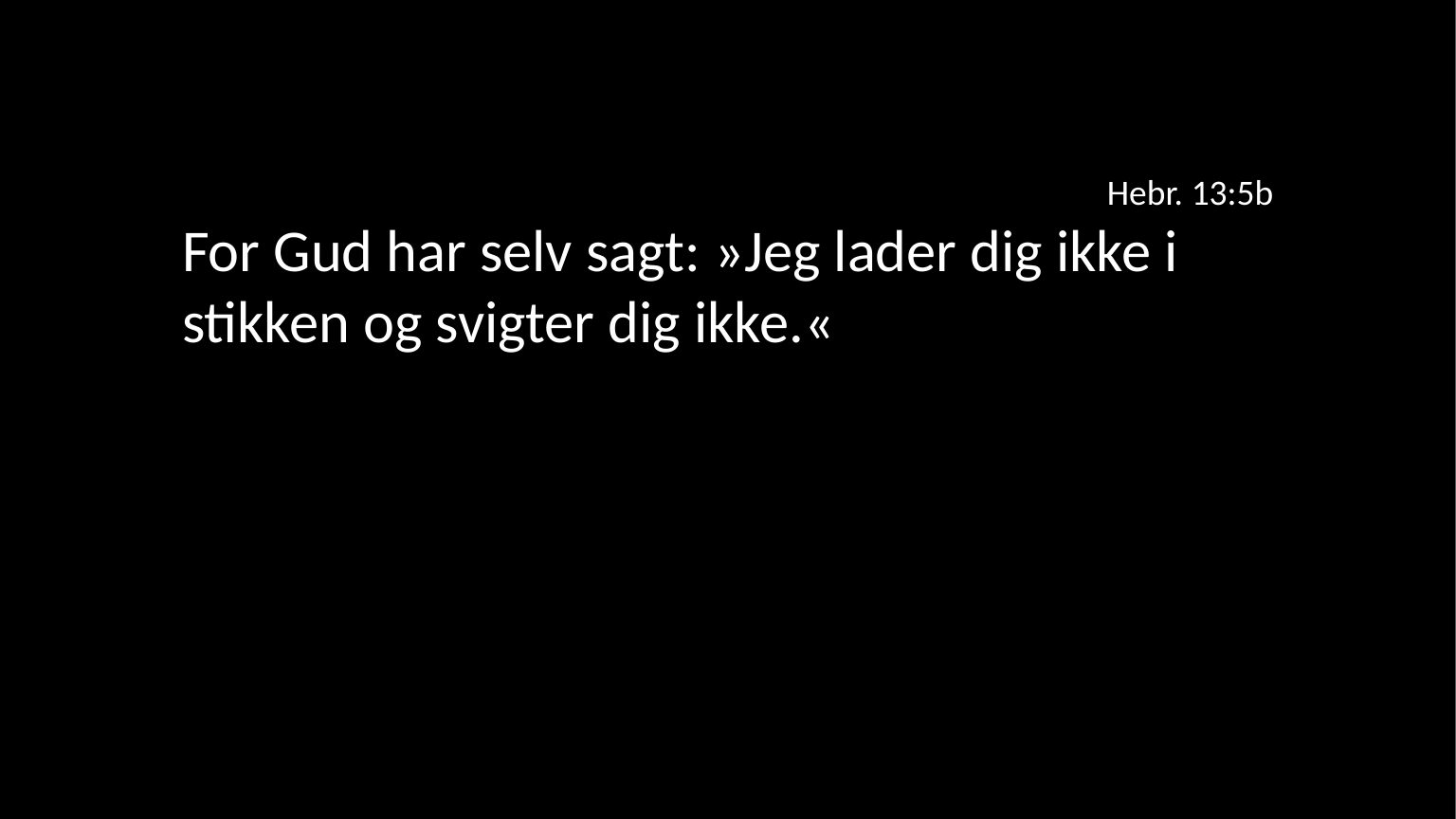

Hebr. 13:5b
For Gud har selv sagt: »Jeg lader dig ikke i stikken og svigter dig ikke.«